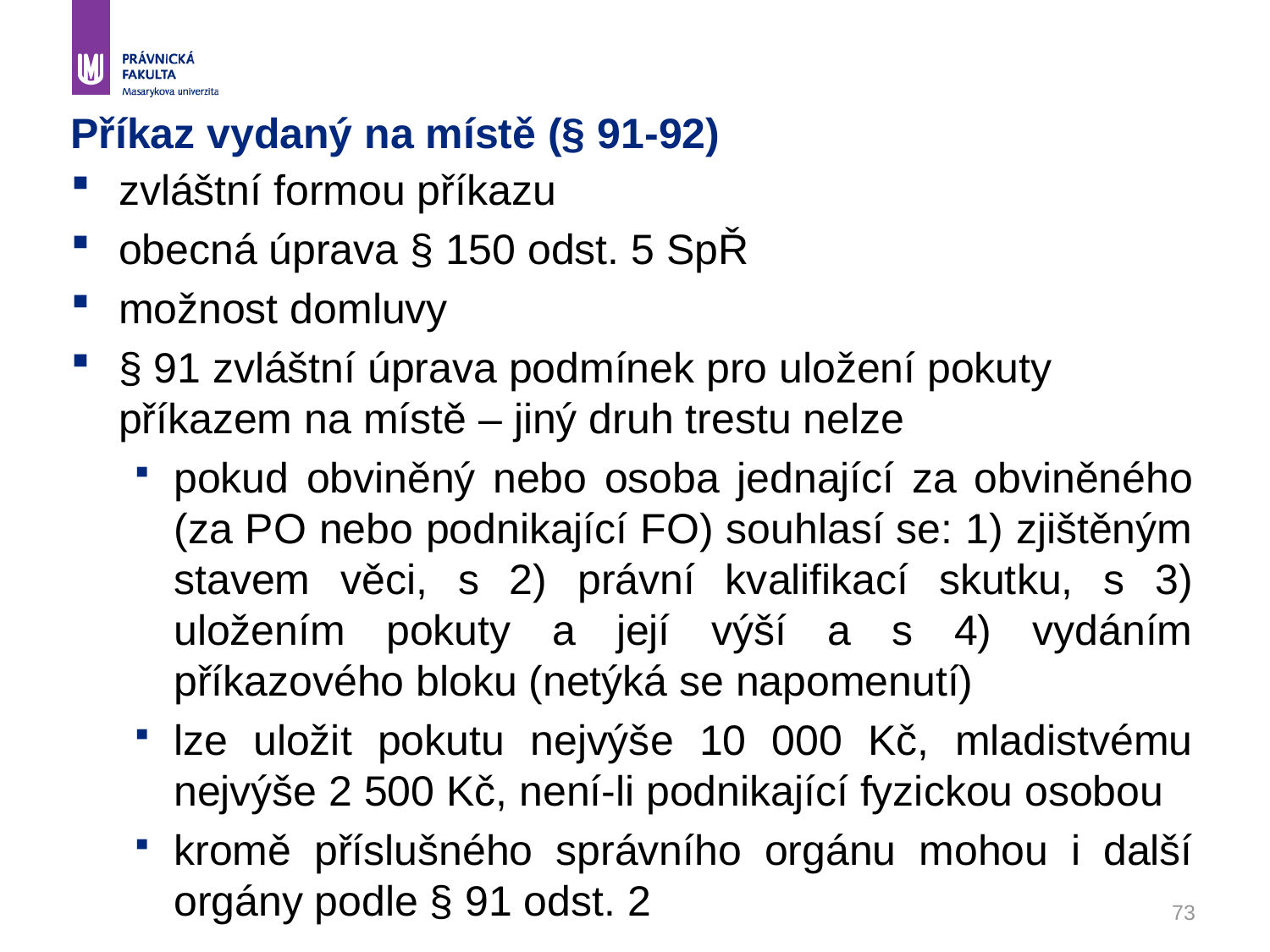

# Příkaz vydaný na místě (§ 91-92)
zvláštní formou příkazu
obecná úprava § 150 odst. 5 SpŘ
možnost domluvy
§ 91 zvláštní úprava podmínek pro uložení pokuty příkazem na místě – jiný druh trestu nelze
pokud obviněný nebo osoba jednající za obviněného (za PO nebo podnikající FO) souhlasí se: 1) zjištěným stavem věci, s 2) právní kvalifikací skutku, s 3) uložením pokuty a její výší a s 4) vydáním příkazového bloku (netýká se napomenutí)
lze uložit pokutu nejvýše 10 000 Kč, mladistvému nejvýše 2 500 Kč, není-li podnikající fyzickou osobou
kromě příslušného správního orgánu mohou i další orgány podle § 91 odst. 2
73